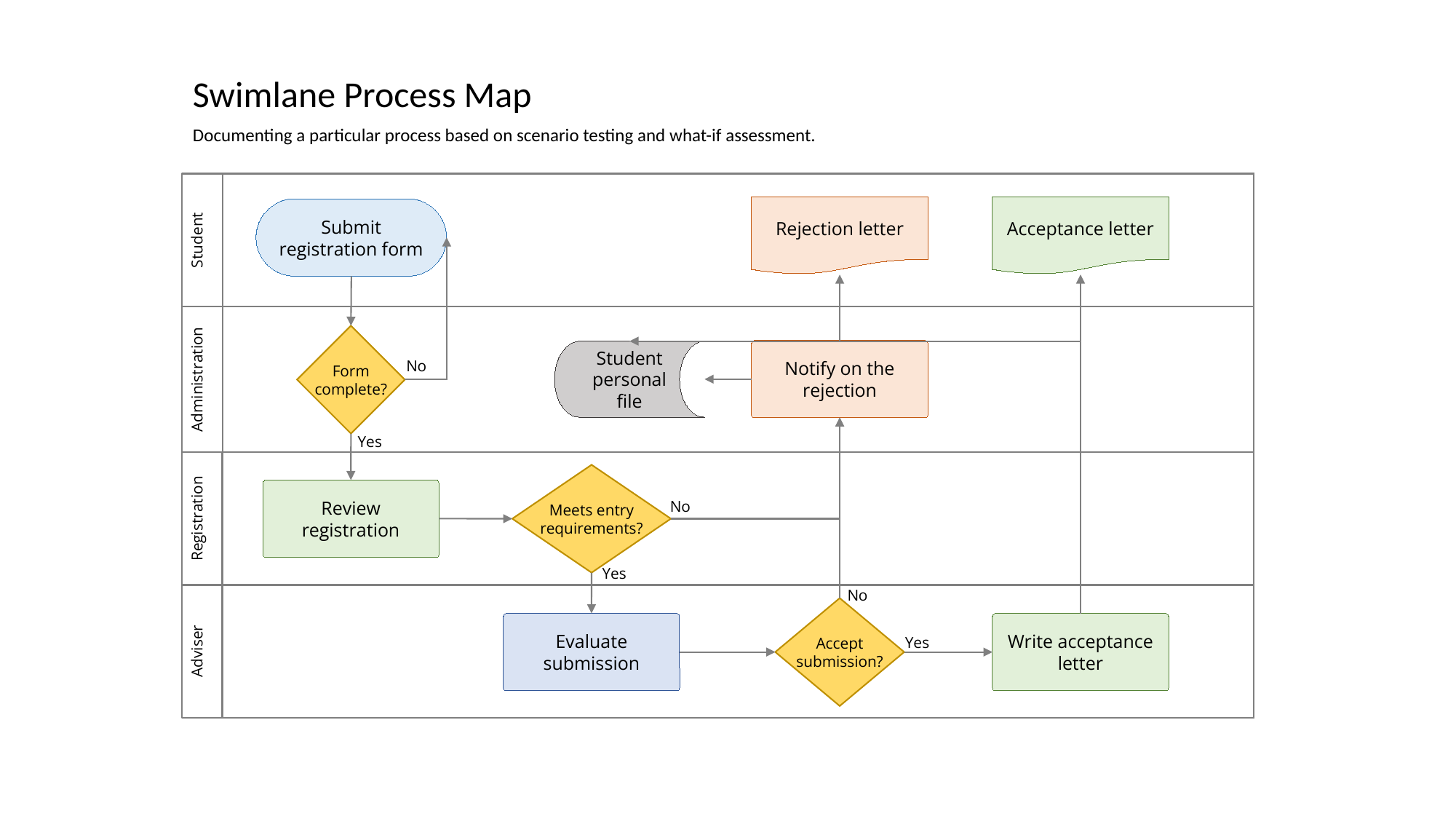

Swimlane Process Map
Documenting a particular process based on scenario testing and what-if assessment.
Student

Rejection letter
Acceptance letter
Submit registration form
Administration

Form complete?
Notify on the rejection
Student personal file
No
Yes
Registration

Meets entry requirements?
Review registration
No
Yes
No
Adviser

Accept submission?
Evaluate submission
Write acceptance letter
Yes